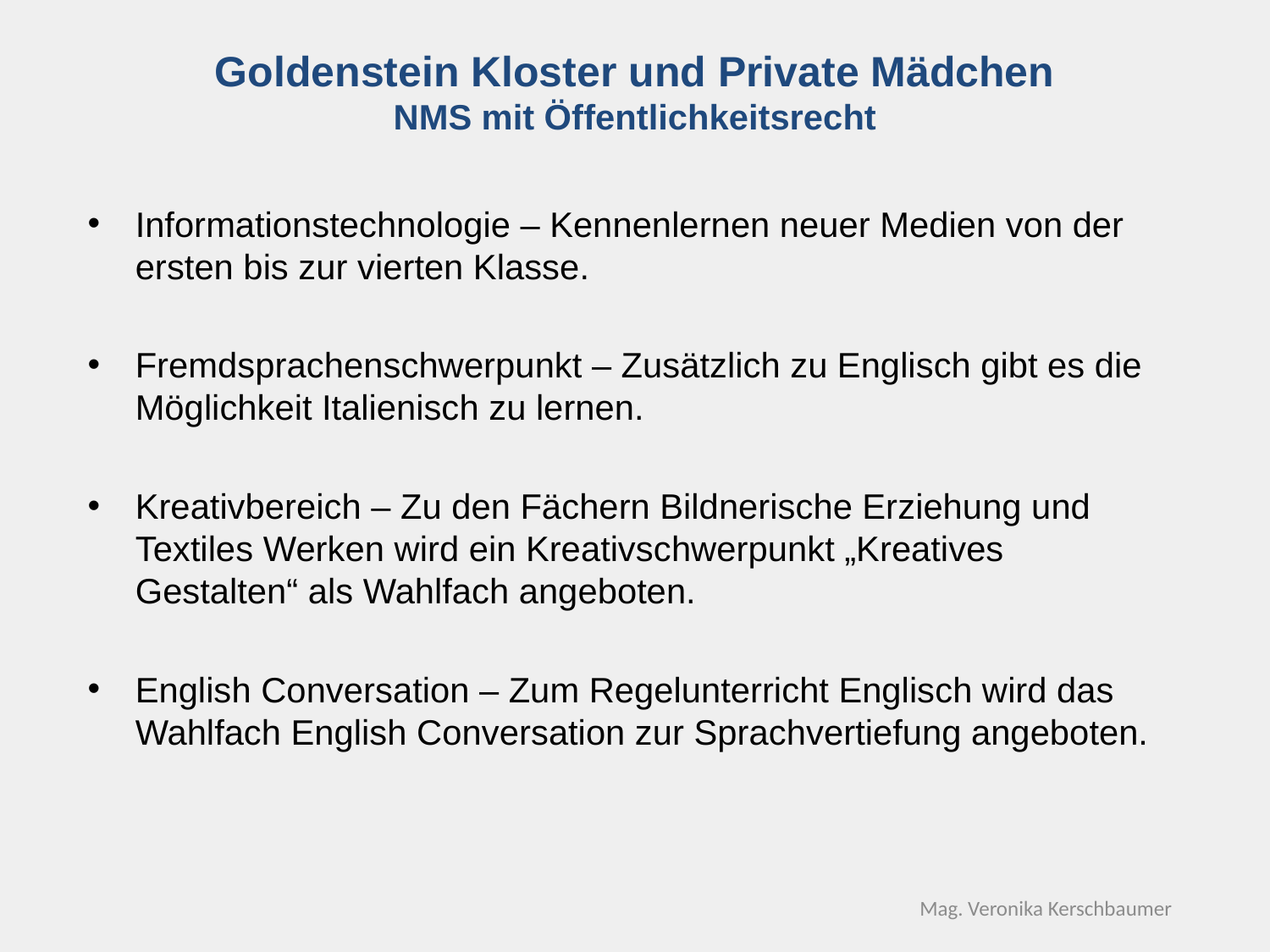

Goldenstein Kloster und Private Mädchen
NMS mit Öffentlichkeitsrecht

Informationstechnologie – Kennenlernen neuer Medien von der ersten bis zur vierten Klasse.

Fremdsprachenschwerpunkt – Zusätzlich zu Englisch gibt es die Möglichkeit Italienisch zu lernen.

Kreativbereich – Zu den Fächern Bildnerische Erziehung und Textiles Werken wird ein Kreativschwerpunkt „Kreatives Gestalten“ als Wahlfach angeboten.

English Conversation – Zum Regelunterricht Englisch wird das Wahlfach English Conversation zur Sprachvertiefung angeboten.
Mag. Veronika Kerschbaumer